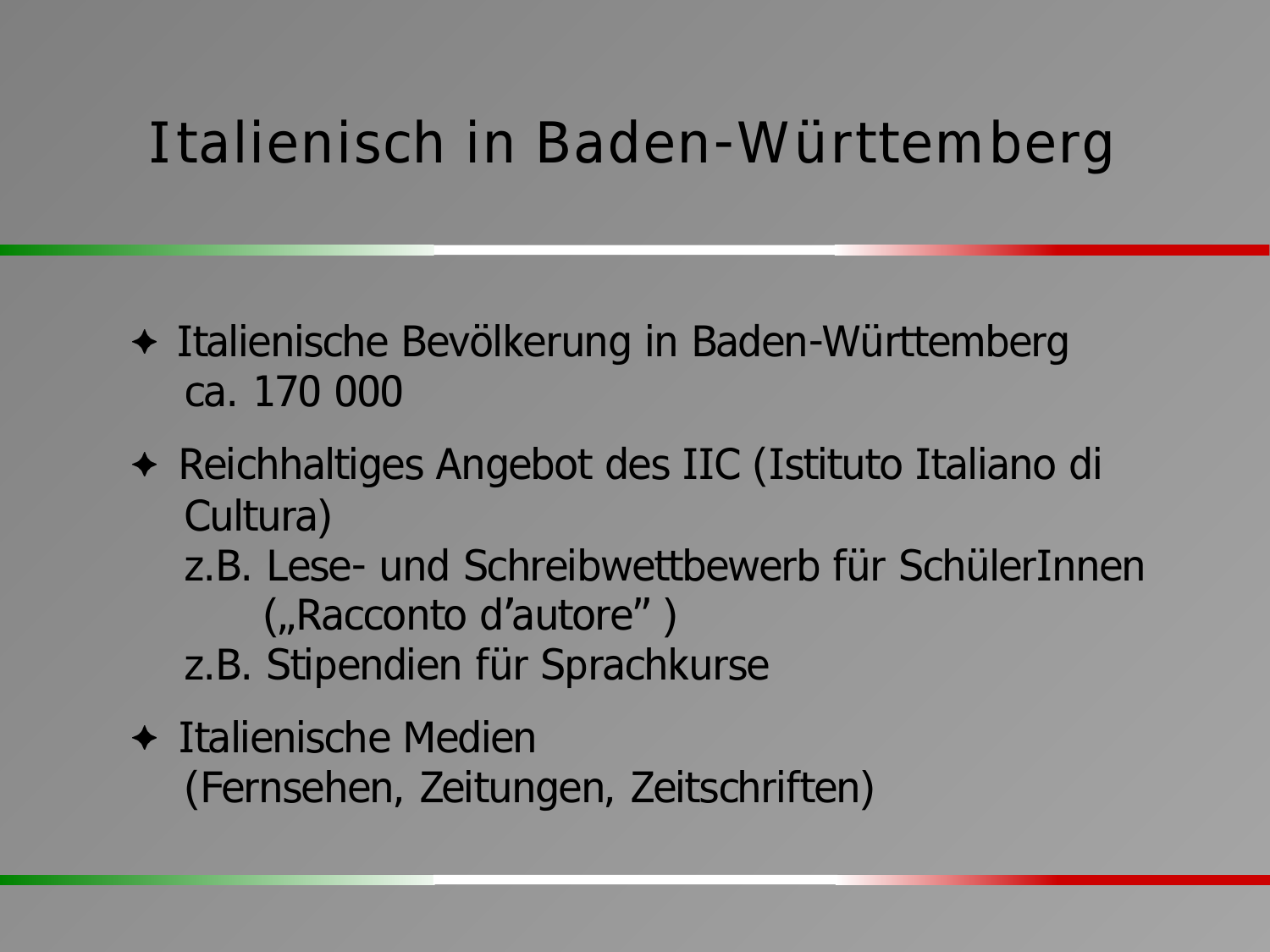

Italienisch in Baden-Württemberg

 Italienische Bevölkerung in Baden-Württemberg
    ca. 170 000
 Reichhaltiges Angebot des IIC (Istituto Italiano di
    Cultura)
    z.B. Lese- und Schreibwettbewerb für SchülerInnen
          („Racconto d’autore”‏ )
    z.B. Stipendien für Sprachkurse
 Italienische Medien
    (Fernsehen, Zeitungen, Zeitschriften)